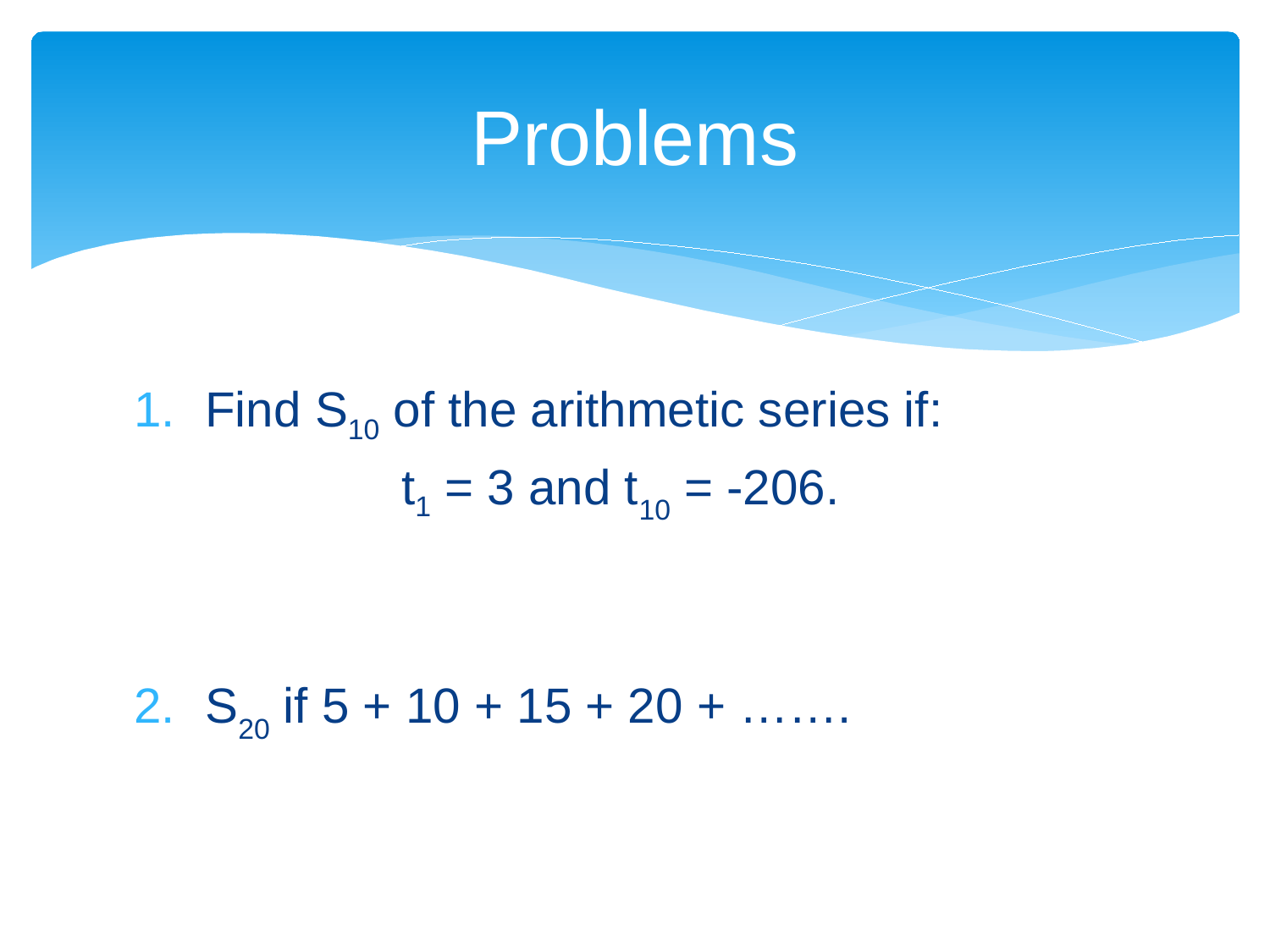

# Problems
Find S10 of the arithmetic series if:
		 t1 = 3 and t10 = -206.

S20 if 5 + 10 + 15 + 20 + …….